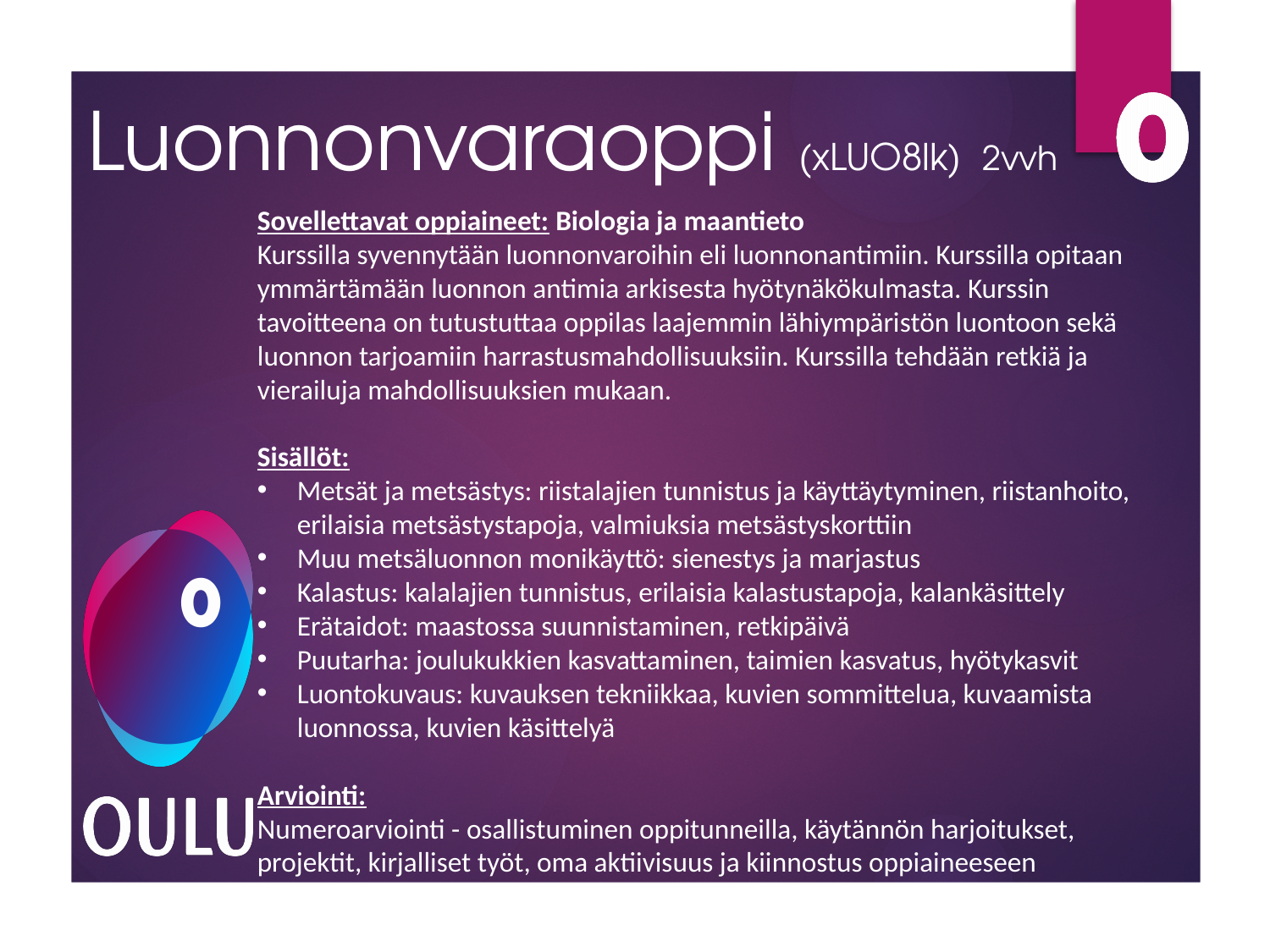

# Luonnonvaraoppi (xLUO8lk)  2vvh​
Sovellettavat oppiaineet: Biologia ja maantieto
Kurssilla syvennytään luonnonvaroihin eli luonnonantimiin. Kurssilla opitaan ymmärtämään luonnon antimia arkisesta hyötynäkökulmasta. Kurssin tavoitteena on tutustuttaa oppilas laajemmin lähiympäristön luontoon sekä luonnon tarjoamiin harrastusmahdollisuuksiin. Kurssilla tehdään retkiä ja vierailuja mahdollisuuksien mukaan.

Sisällöt:
Metsät ja metsästys: riistalajien tunnistus ja käyttäytyminen, riistanhoito, erilaisia metsästystapoja, valmiuksia metsästyskorttiin
Muu metsäluonnon monikäyttö: sienestys ja marjastus
Kalastus: kalalajien tunnistus, erilaisia kalastustapoja, kalankäsittely
Erätaidot: maastossa suunnistaminen, retkipäivä
Puutarha: joulukukkien kasvattaminen, taimien kasvatus, hyötykasvit
Luontokuvaus: kuvauksen tekniikkaa, kuvien sommittelua, kuvaamista luonnossa, kuvien käsittelyä

Arviointi:
Numeroarviointi - osallistuminen oppitunneilla, käytännön harjoitukset, projektit, kirjalliset työt, oma aktiivisuus ja kiinnostus oppiaineeseen